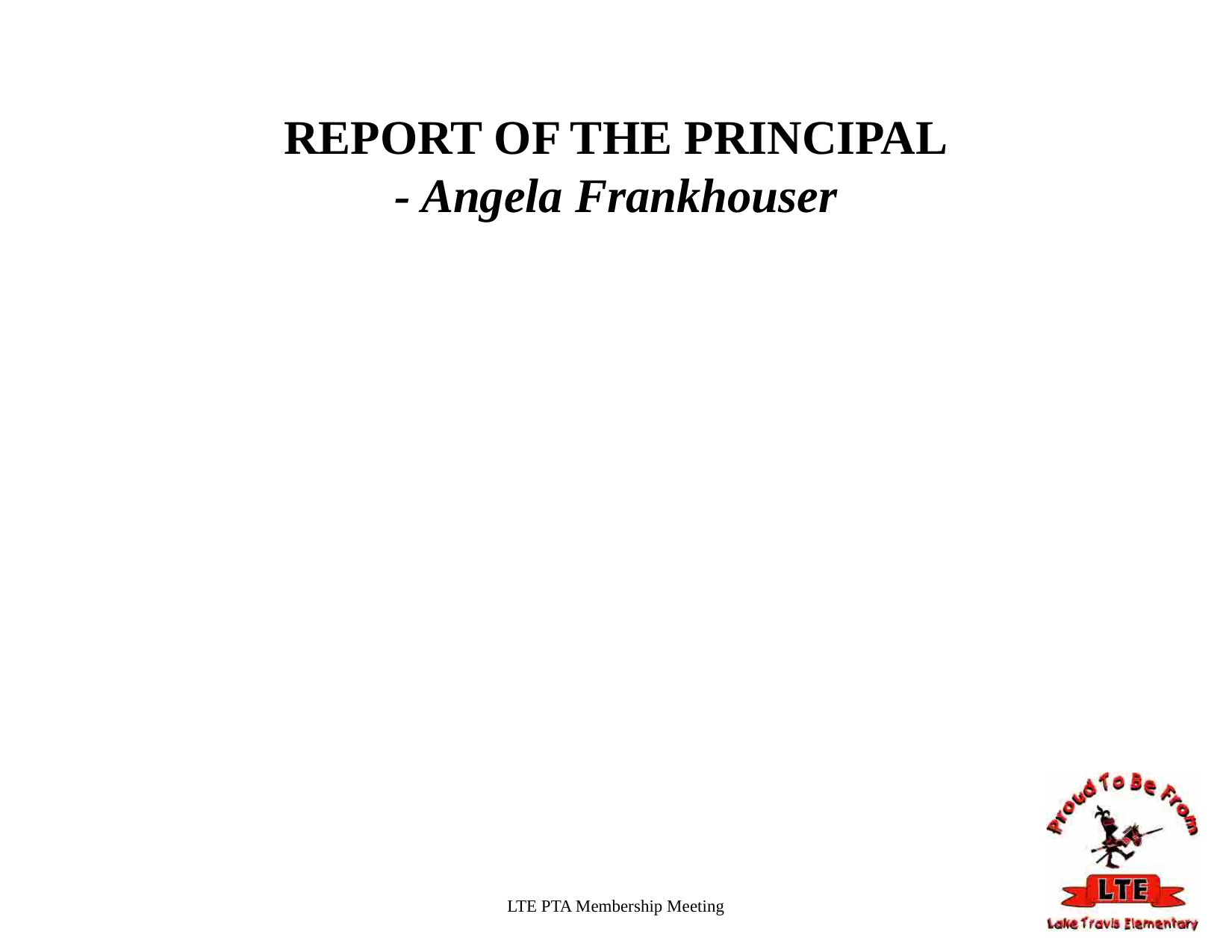

# REPORT OF THE PRINCIPAL - Angela Frankhouser

LTE PTA Membership Meeting